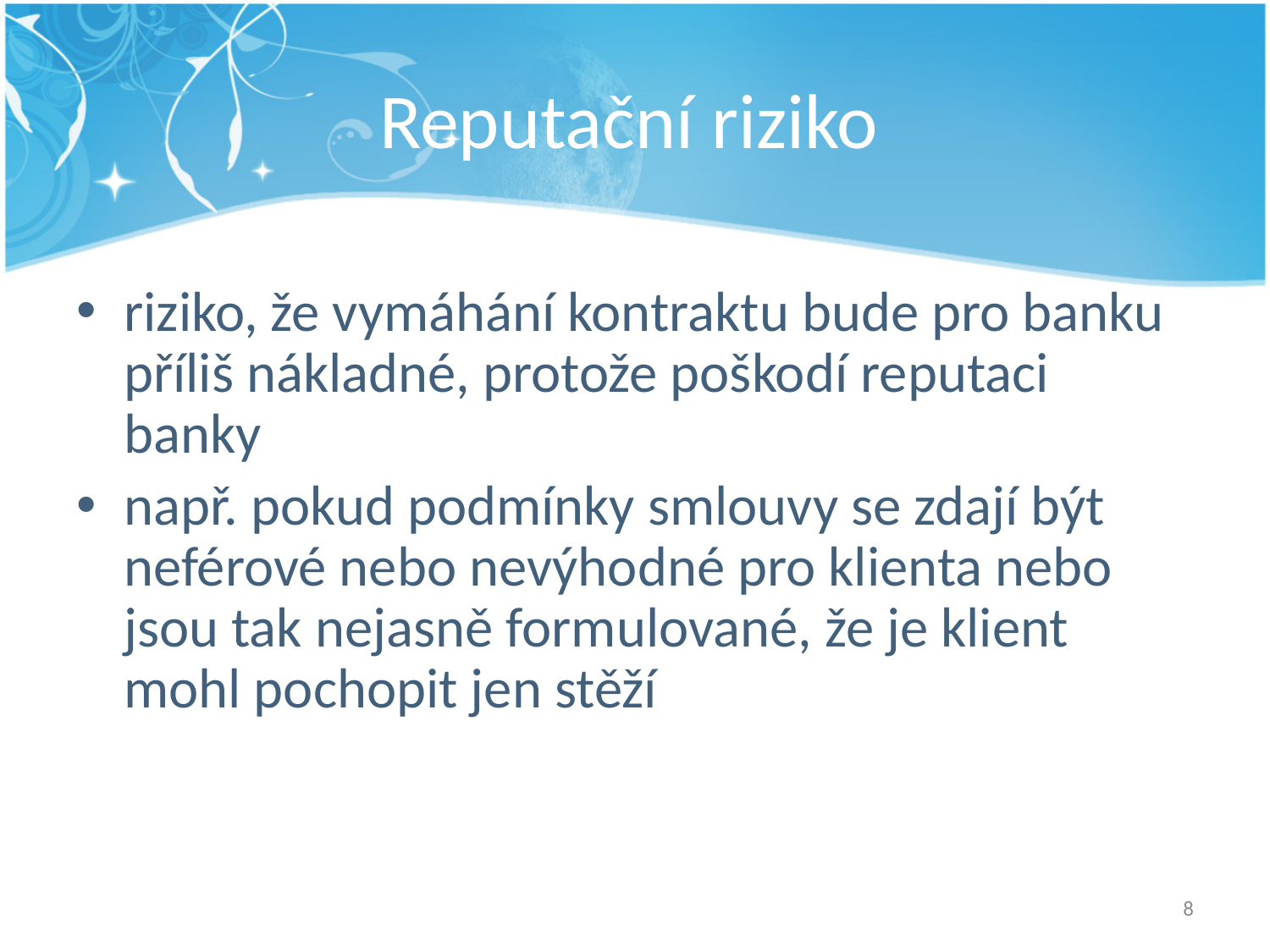

# Reputační riziko
riziko, že vymáhání kontraktu bude pro banku příliš nákladné, protože poškodí reputaci banky
např. pokud podmínky smlouvy se zdají být neférové nebo nevýhodné pro klienta nebo jsou tak nejasně formulované, že je klient mohl pochopit jen stěží
8